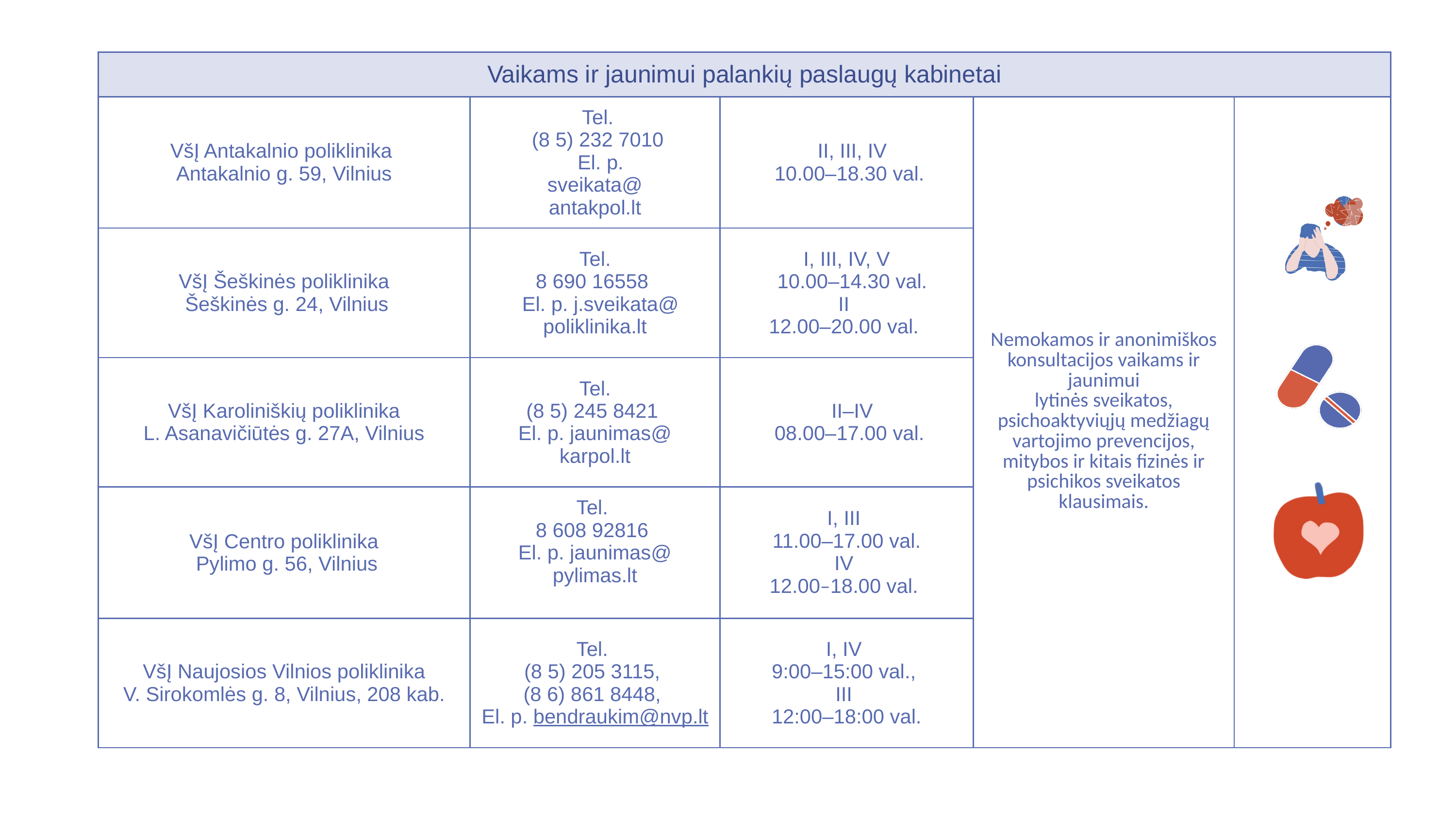

| Vaikams ir jaunimui palankių paslaugų kabinetai | Vaikams ir jaunimui palankių paslaugų kabinetai | Vaikams ir jaunimui palankių paslaugų kabinetai | Vaikams ir jaunimui palankių paslaugų kabinetai | Vaikams ir jaunimui palankių paslaugų kabinetai |
| --- | --- | --- | --- | --- |
| VšĮ Antakalnio poliklinika  Antakalnio g. 59, Vilnius | Tel.  (8 5) 232 7010   El. p. sveikata@ antakpol.lt | II, III, IV   10.00–18.30 val. | Nemokamos ir anonimiškos konsultacijos vaikams ir jaunimui lytinės sveikatos, psichoaktyviųjų medžiagų vartojimo prevencijos, mitybos ir kitais fizinės ir psichikos sveikatos klausimais. |  |
| VšĮ Šeškinės poliklinika  Šeškinės g. 24, Vilnius | Tel.  8 690 16558    El. p. j.sveikata@ poliklinika.lt | I, III, IV, V   10.00–14.30 val. II  12.00–20.00 val. | Nemokamos ir anonimiškos sveikatos priežiūros paslaugos vaikams ir jaunimui lytinės sveikatos, psichoaktyviųjų medžiagų vartojimo prevencijos, mitybos ir kitais fizinės ir psichikos sveikatos klausimais |  |
| VšĮ Karoliniškių poliklinika L. Asanavičiūtės g. 27A, Vilnius | Tel.  (8 5) 245 8421  El. p. jaunimas@ karpol.lt | II–IV   08.00–17.00 val. | Nemokamos ir anonimiškos sveikatos priežiūros paslaugos vaikams ir jaunimui lytinės sveikatos, psichoaktyviųjų medžiagų vartojimo prevencijos, mitybos ir kitais fizinės ir psichikos sveikatos klausimais |  |
| VšĮ Centro poliklinika  Pylimo g. 56, Vilnius | Tel.  8 608 92816  El. p. jaunimas@ pylimas.lt | I, III  11.00–17.00 val. IV  12.00–18.00 val. | Nemokamos ir anonimiškos sveikatos priežiūros paslaugos vaikams ir jaunimui lytinės sveikatos, psichoaktyviųjų medžiagų vartojimo prevencijos, mitybos ir kitais fizinės ir psichikos sveikatos klausimais |  |
| VšĮ Naujosios Vilnios poliklinika V. Sirokomlės g. 8, Vilnius, 208 kab. | Tel.  (8 5) 205 3115, (8 6) 861 8448,  El. p. bendraukim@nvp.lt | I, IV 9:00–15:00 val., III 12:00–18:00 val. |  |  |